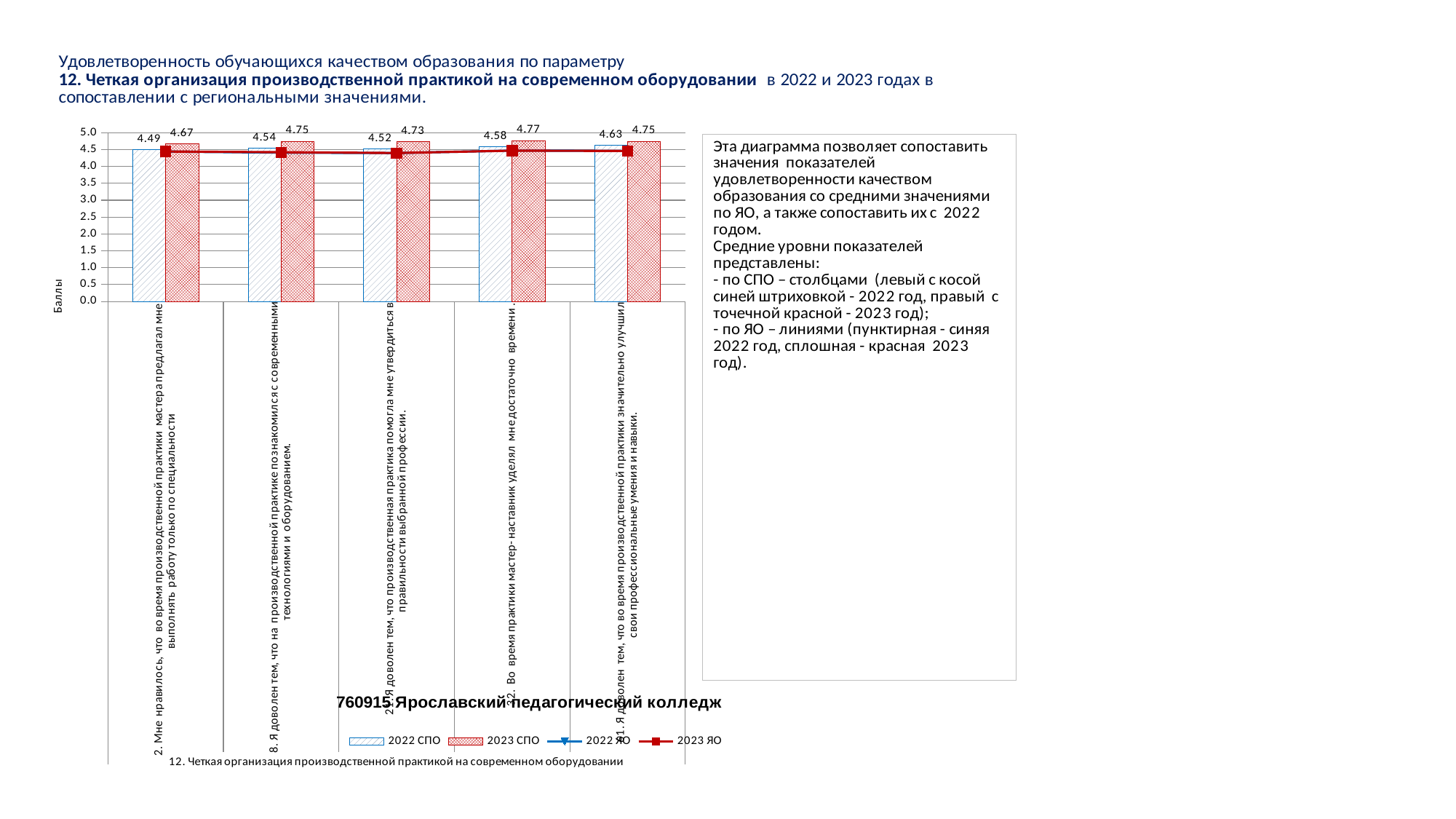

### Chart

| Category | 2022 СПО | 2023 СПО | 2022 ЯО | 2023 ЯО |
|---|---|---|---|---|
| 2. Мне  нравилось, что  во время производственной практики  мастера предлагал мне  выполнять  работу только по специальности | 4.491304347826087 | 4.665782493368701 | 4.444166097320276 | 4.44573697408749 |
| 8. Я доволен тем, что на  производственной практике познакомился с современными технологиями и  оборудованием.  | 4.542035398230088 | 4.7466307277628035 | 4.410954712362301 | 4.422818791946309 |
| 21. Я доволен тем, что производственная практика помогла мне утвердиться в правильности выбранной профессии. | 4.5167037861915365 | 4.730666666666667 | 4.3995870296726824 | 4.400306962466862 |
| 32.  Во  время практики мастер- наставник уделял  мне достаточно  времени . | 4.577181208053691 | 4.767567567567568 | 4.473390852867069 | 4.470095025153717 |
| 61. Я доволен  тем, что во время производственной практики значительно улучшил свои профессиональные умения и навыки. | 4.625287356321839 | 4.7478991596638656 | 4.4632370031765705 | 4.462016379553798 |